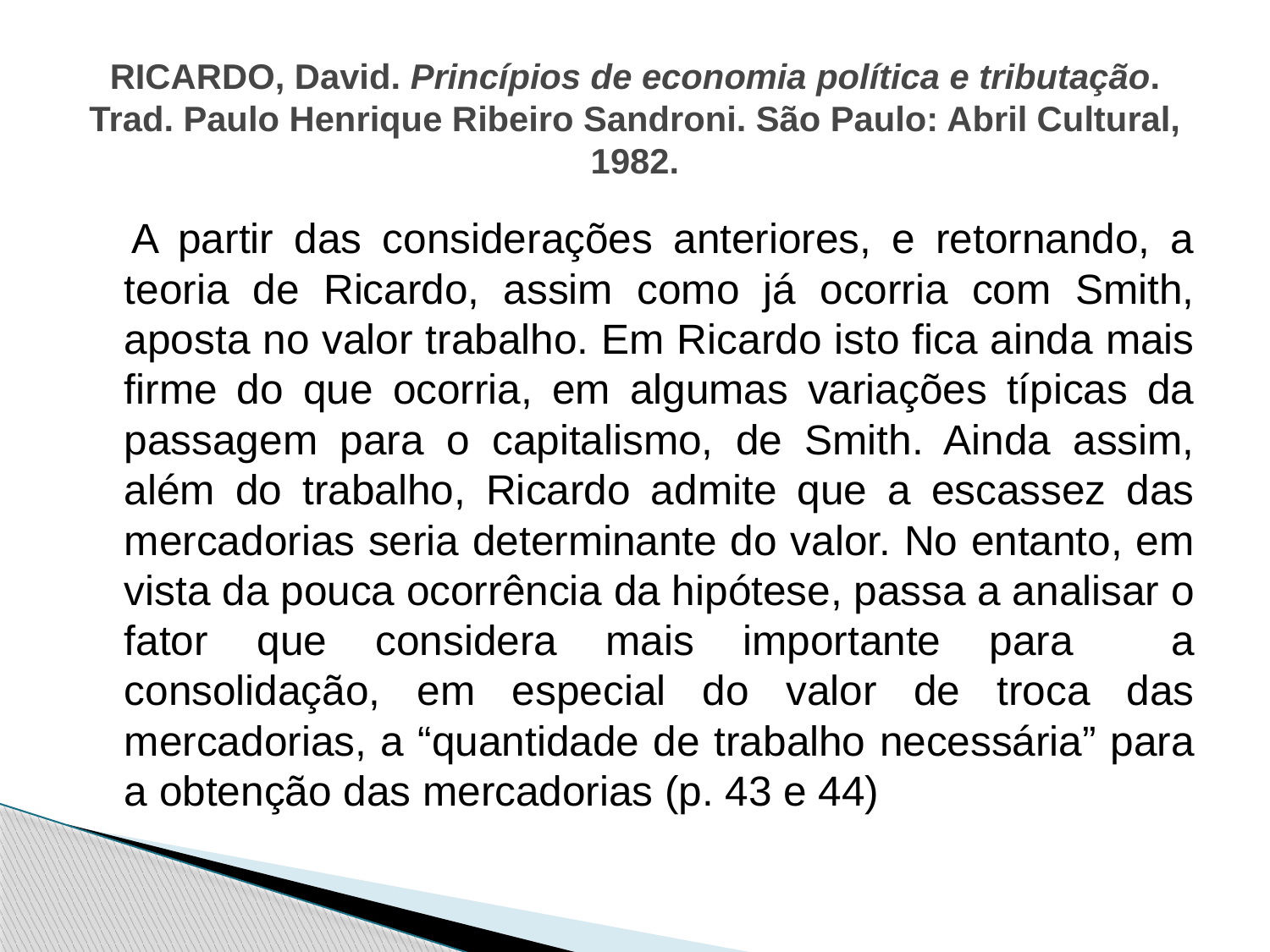

# RICARDO, David. Princípios de economia política e tributação. Trad. Paulo Henrique Ribeiro Sandroni. São Paulo: Abril Cultural, 1982.
  A partir das considerações anteriores, e retornando, a teoria de Ricardo, assim como já ocorria com Smith, aposta no valor trabalho. Em Ricardo isto fica ainda mais firme do que ocorria, em algumas variações típicas da passagem para o capitalismo, de Smith. Ainda assim, além do trabalho, Ricardo admite que a escassez das mercadorias seria determinante do valor. No entanto, em vista da pouca ocorrência da hipótese, passa a analisar o fator que considera mais importante para  a consolidação, em especial do valor de troca das mercadorias, a “quantidade de trabalho necessária” para a obtenção das mercadorias (p. 43 e 44)